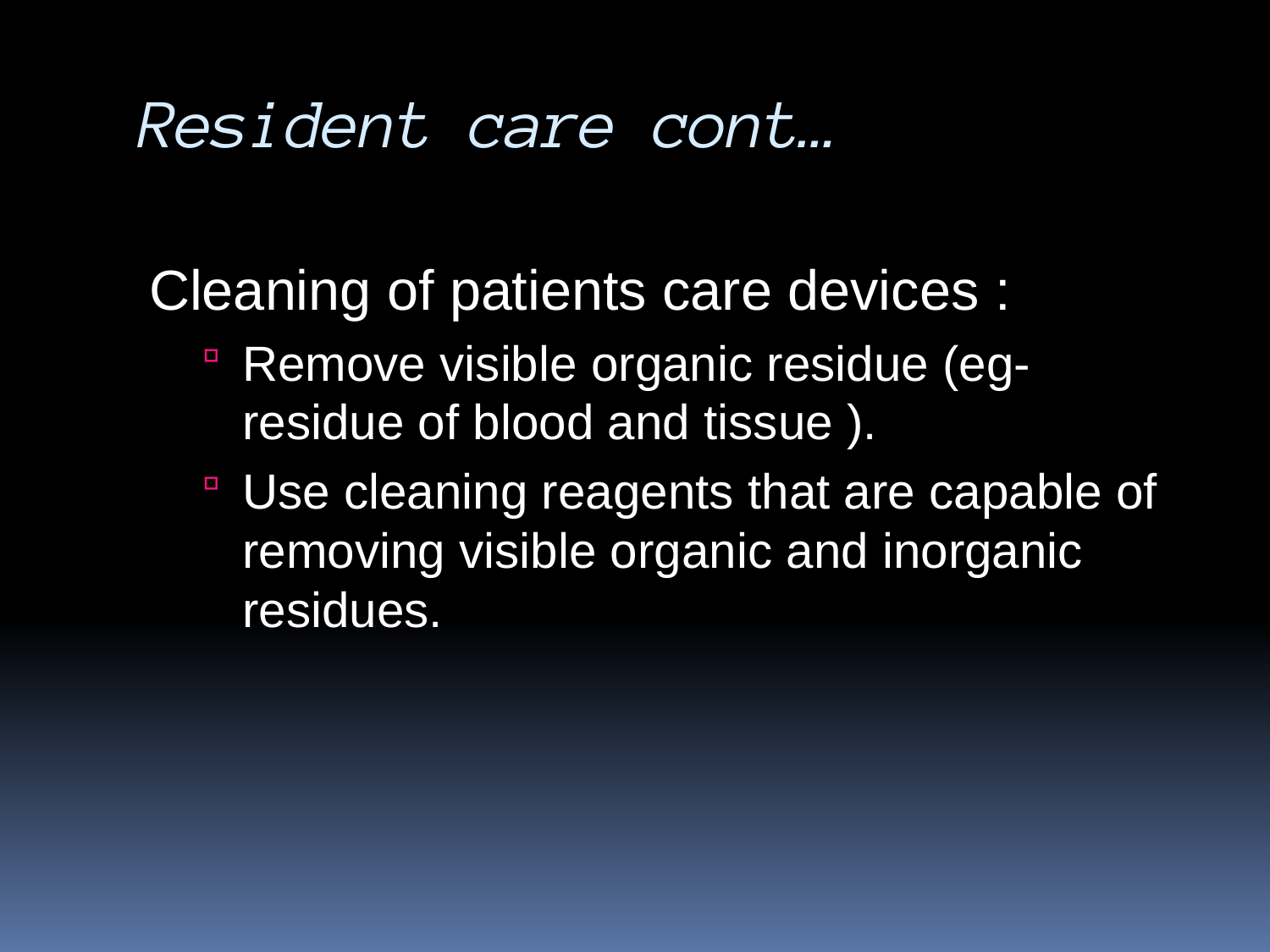

# Resident care cont…
Cleaning of patients care devices :
Remove visible organic residue (eg-residue of blood and tissue ).
Use cleaning reagents that are capable of removing visible organic and inorganic residues.